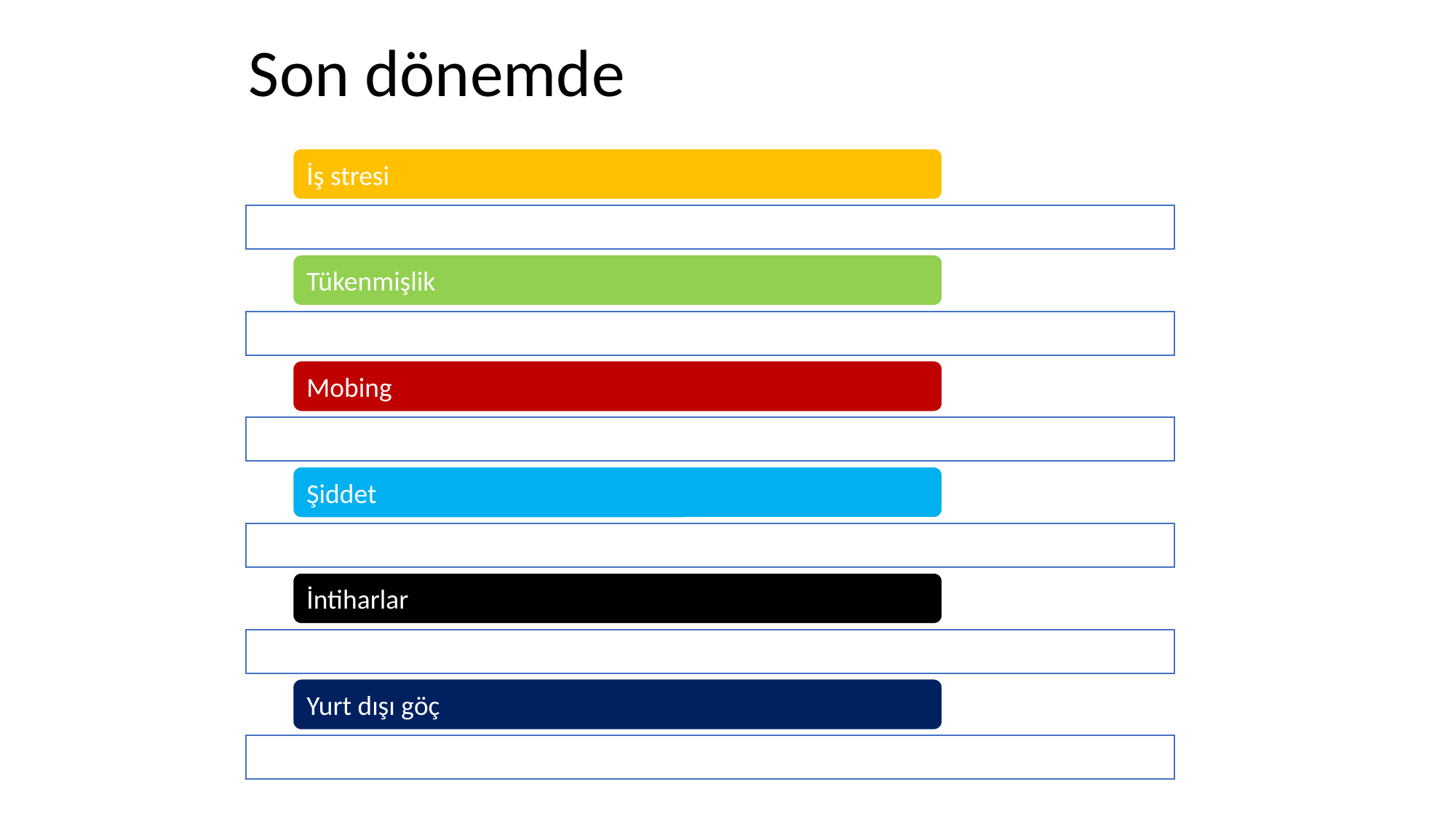

# Son dönemde
İş stresi
Tükenmişlik
Mobing
Şiddet
İntiharlar
Yurt dışı göç